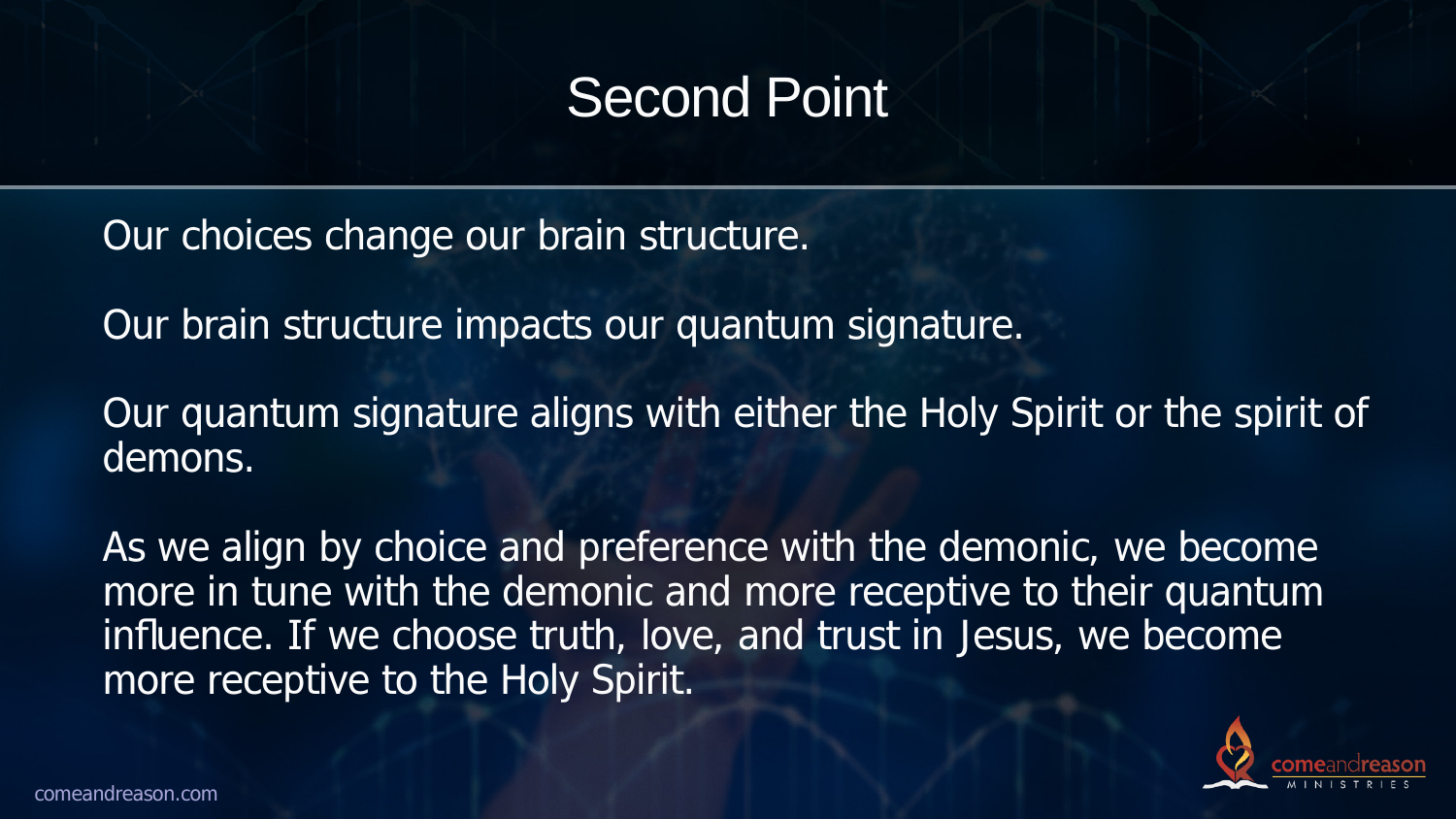

# Second Point
Our choices change our brain structure.

Our brain structure impacts our quantum signature.

Our quantum signature aligns with either the Holy Spirit or the spirit of demons.

As we align by choice and preference with the demonic, we become more in tune with the demonic and more receptive to their quantum influence. If we choose truth, love, and trust in Jesus, we become more receptive to the Holy Spirit.